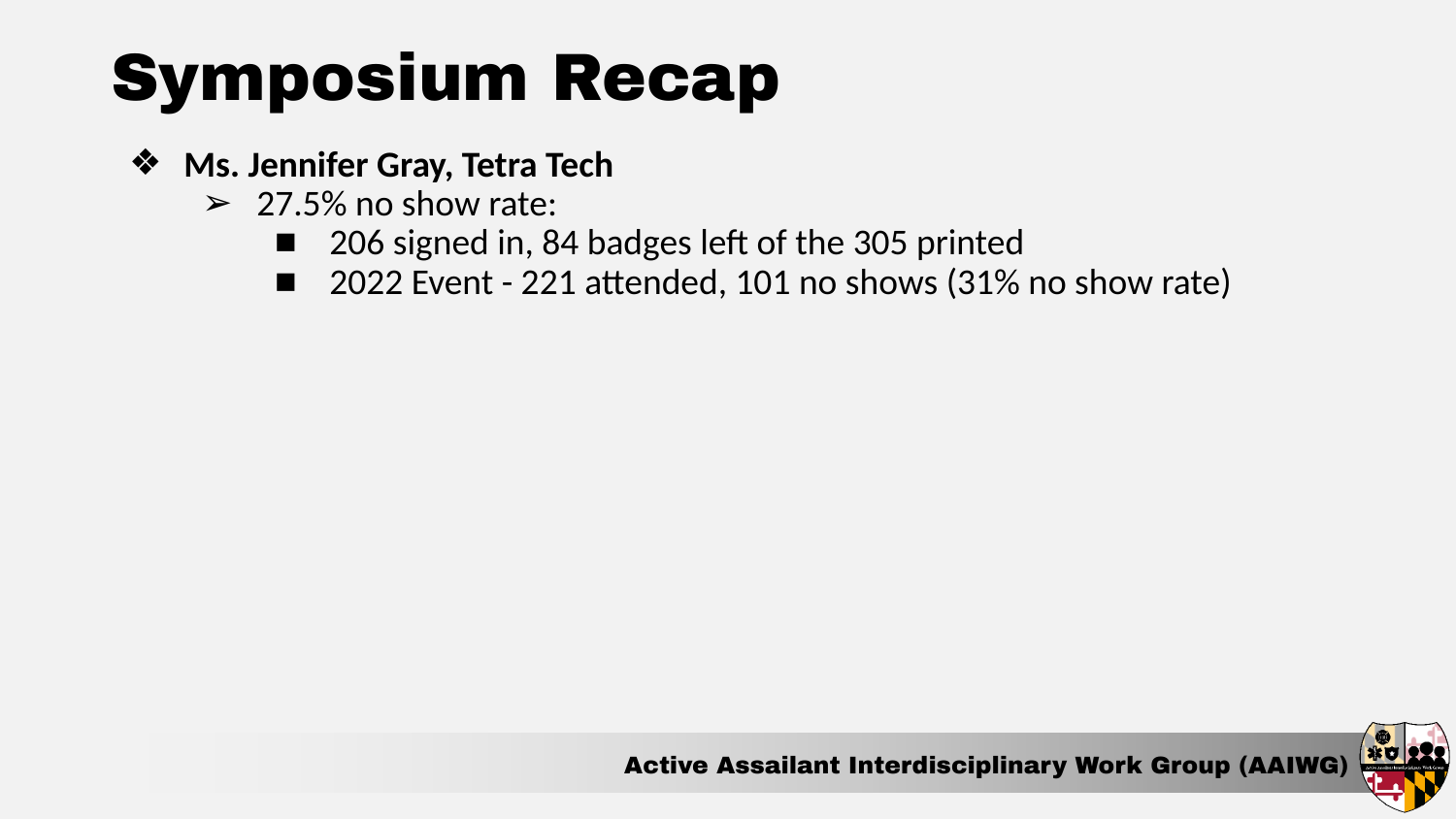

# Symposium Recap
Ms. Jennifer Gray, Tetra Tech
27.5% no show rate:
206 signed in, 84 badges left of the 305 printed
2022 Event - 221 attended, 101 no shows (31% no show rate)